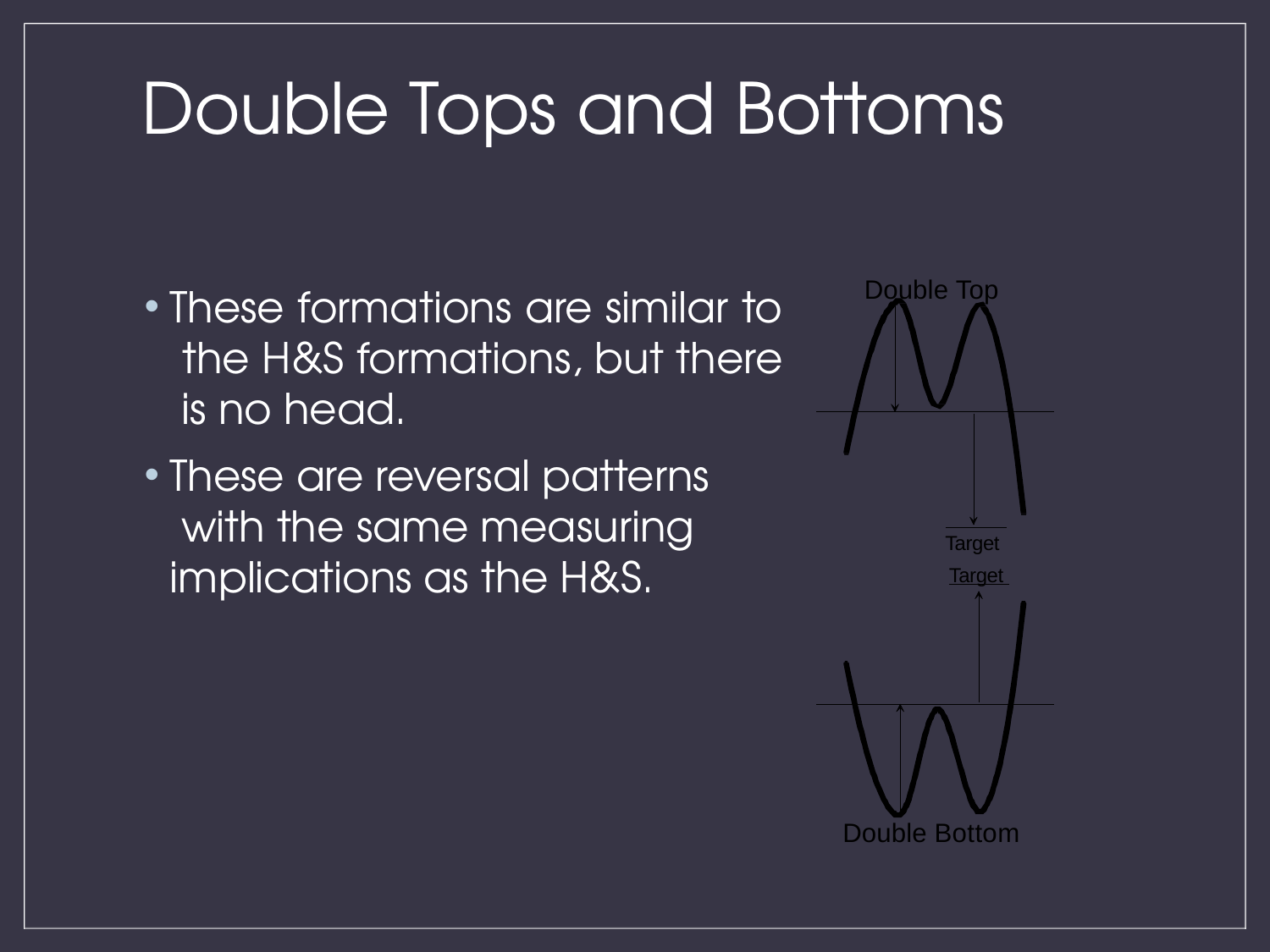

# Double Tops and Bottoms
Double Top
These formations are similar to  the H&S formations, but there  is no head.
These are reversal patterns  with the same measuring  implications as the H&S.

Target  Target

Double Bottom